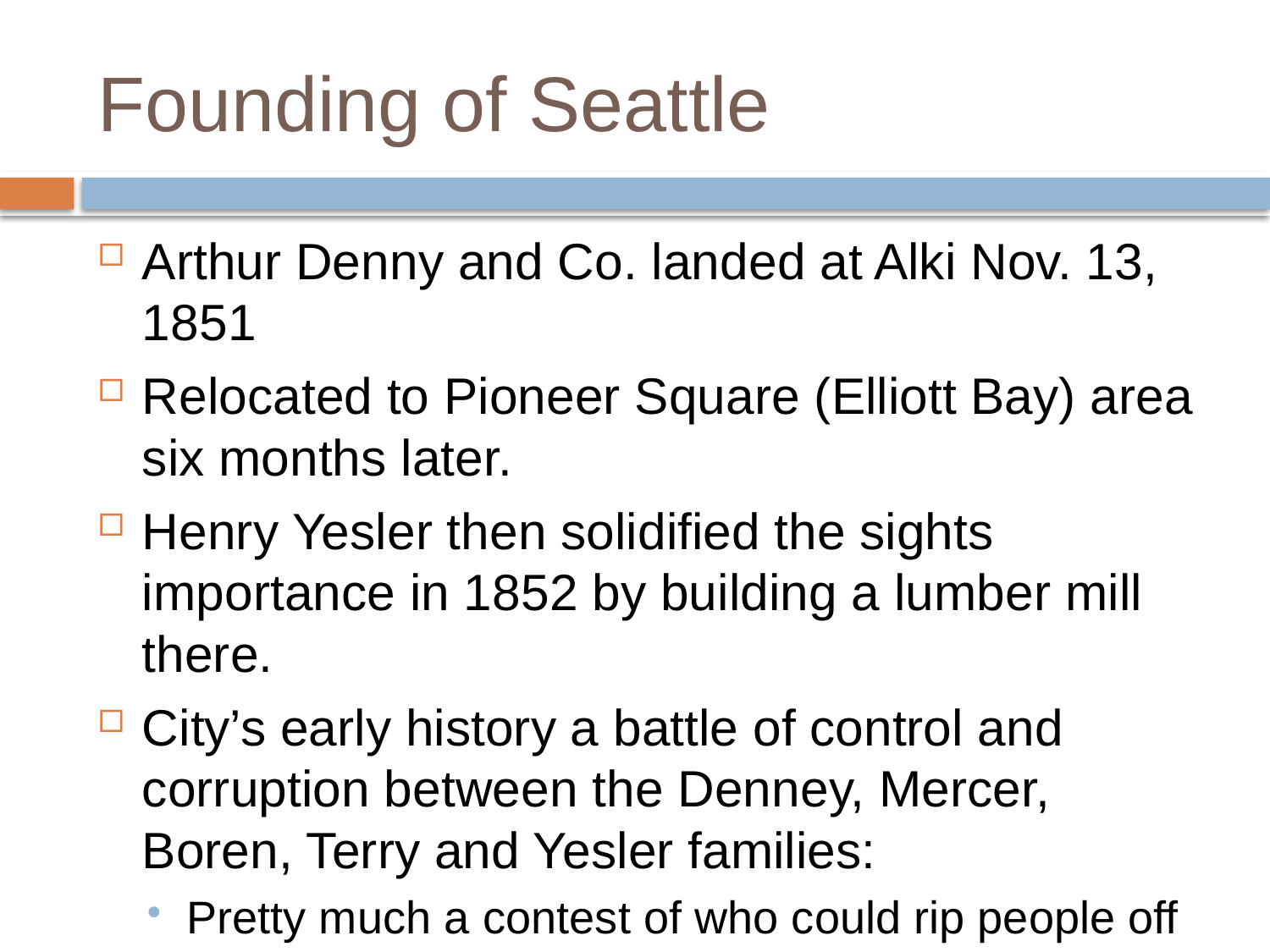

# Founding of Seattle
Arthur Denny and Co. landed at Alki Nov. 13, 1851
Relocated to Pioneer Square (Elliott Bay) area six months later.
Henry Yesler then solidified the sights importance in 1852 by building a lumber mill there.
City’s early history a battle of control and corruption between the Denney, Mercer, Boren, Terry and Yesler families:
Pretty much a contest of who could rip people off the most.